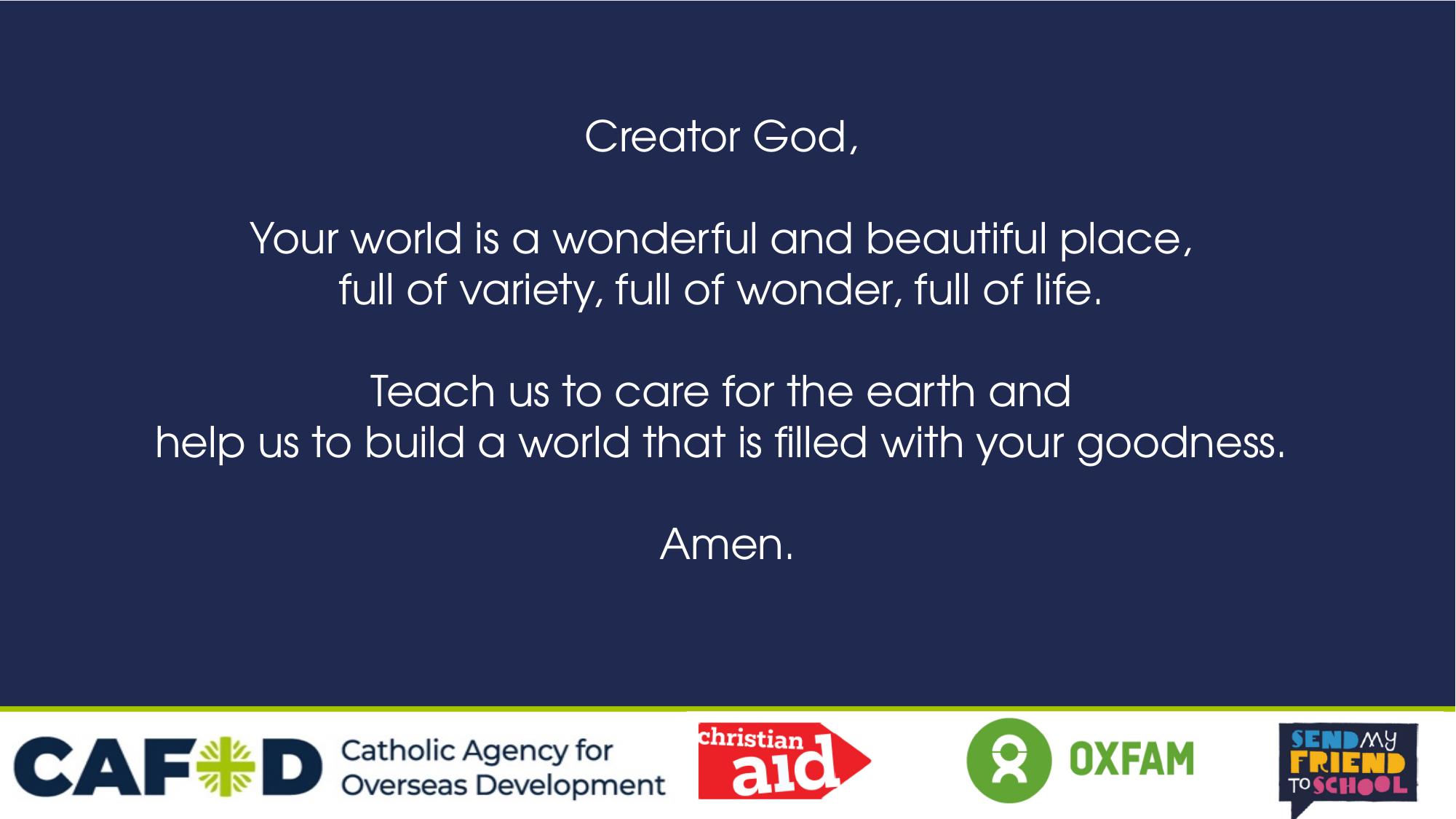

Creator God,

Your world is a wonderful and beautiful place,
full of variety, full of wonder, full of life.

Teach us to care for the earth and
help us to build a world that is filled with your goodness.

Amen.